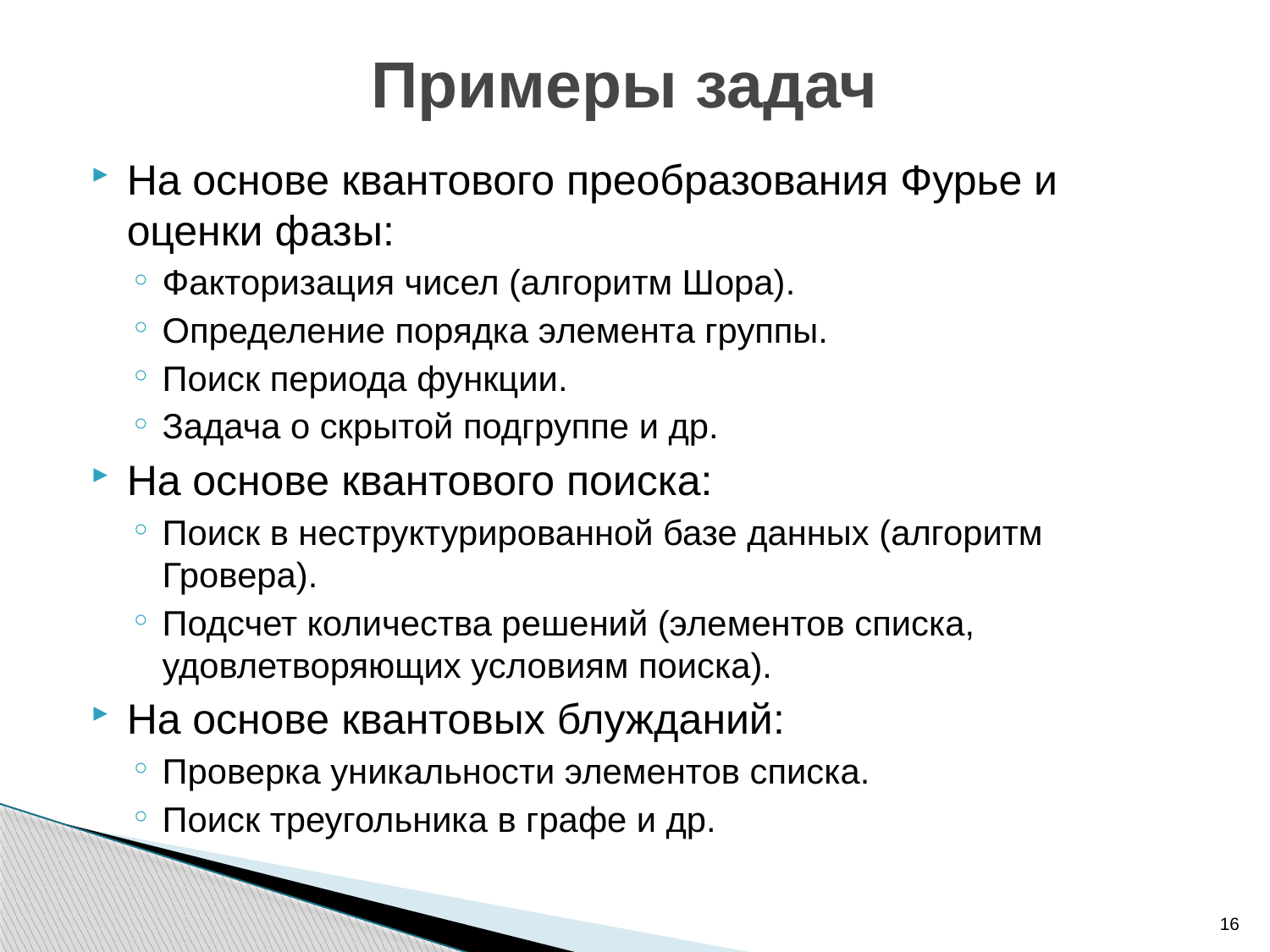

Примеры задач
На основе квантового преобразования Фурье и оценки фазы:
Факторизация чисел (алгоритм Шора).
Определение порядка элемента группы.
Поиск периода функции.
Задача о скрытой подгруппе и др.
На основе квантового поиска:
Поиск в неструктурированной базе данных (алгоритм Гровера).
Подсчет количества решений (элементов списка, удовлетворяющих условиям поиска).
На основе квантовых блужданий:
Проверка уникальности элементов списка.
Поиск треугольника в графе и др.

16